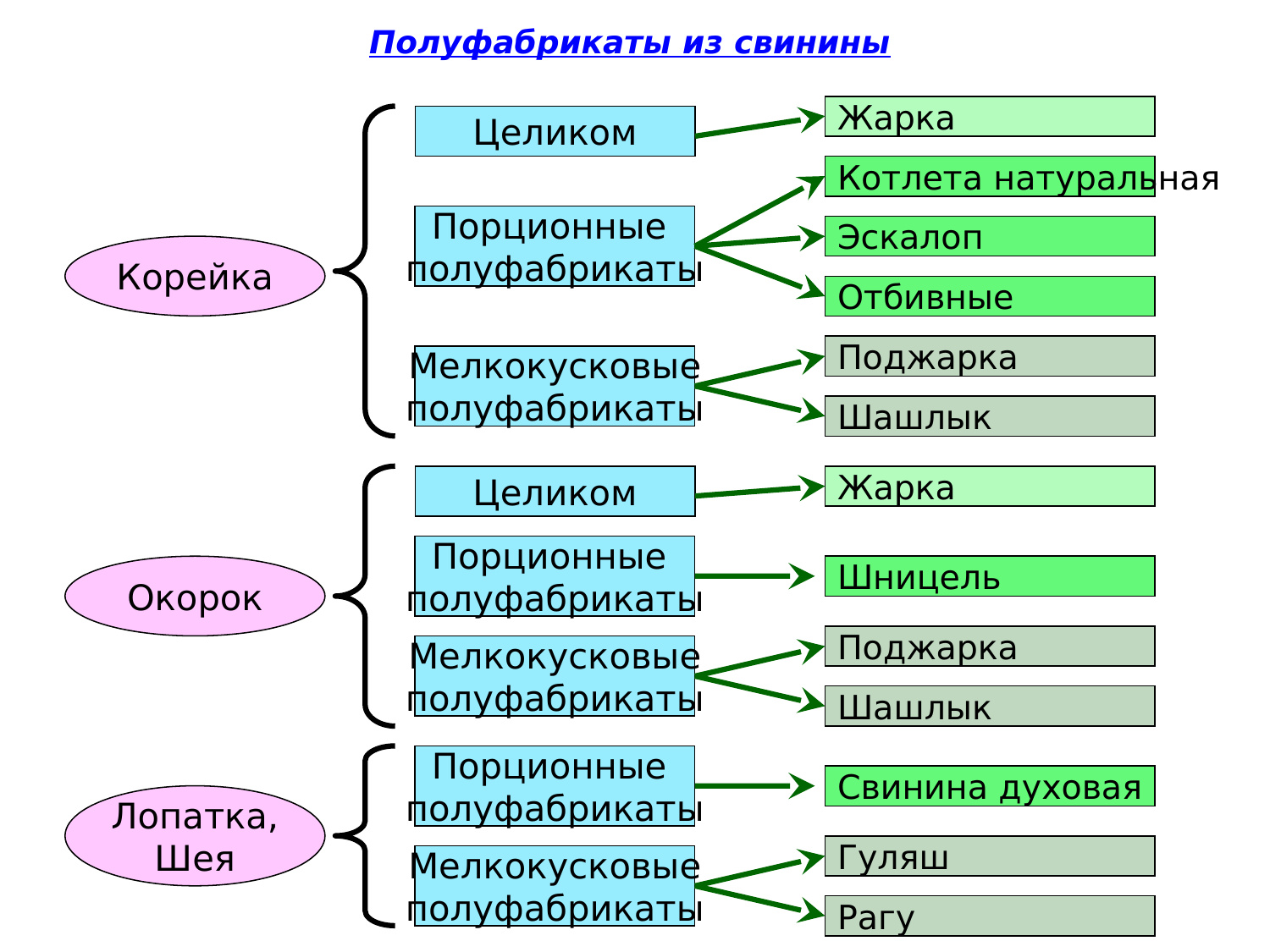

Полуфабрикаты из свинины
Жарка

Целиком

Котлета натуральная

Порционные
полуфабрикаты
Эскалоп
Корейка

Отбивные
Поджарка
Мелкокусковые
полуфабрикаты

Шашлык

Целиком
Жарка

Порционные
полуфабрикаты
Шницель
Окорок

Поджарка
Мелкокусковые
полуфабрикаты

Шашлык

Порционные
полуфабрикаты
Свинина духовая
Лопатка,
Шея

Гуляш
Мелкокусковые
полуфабрикаты

Рагу